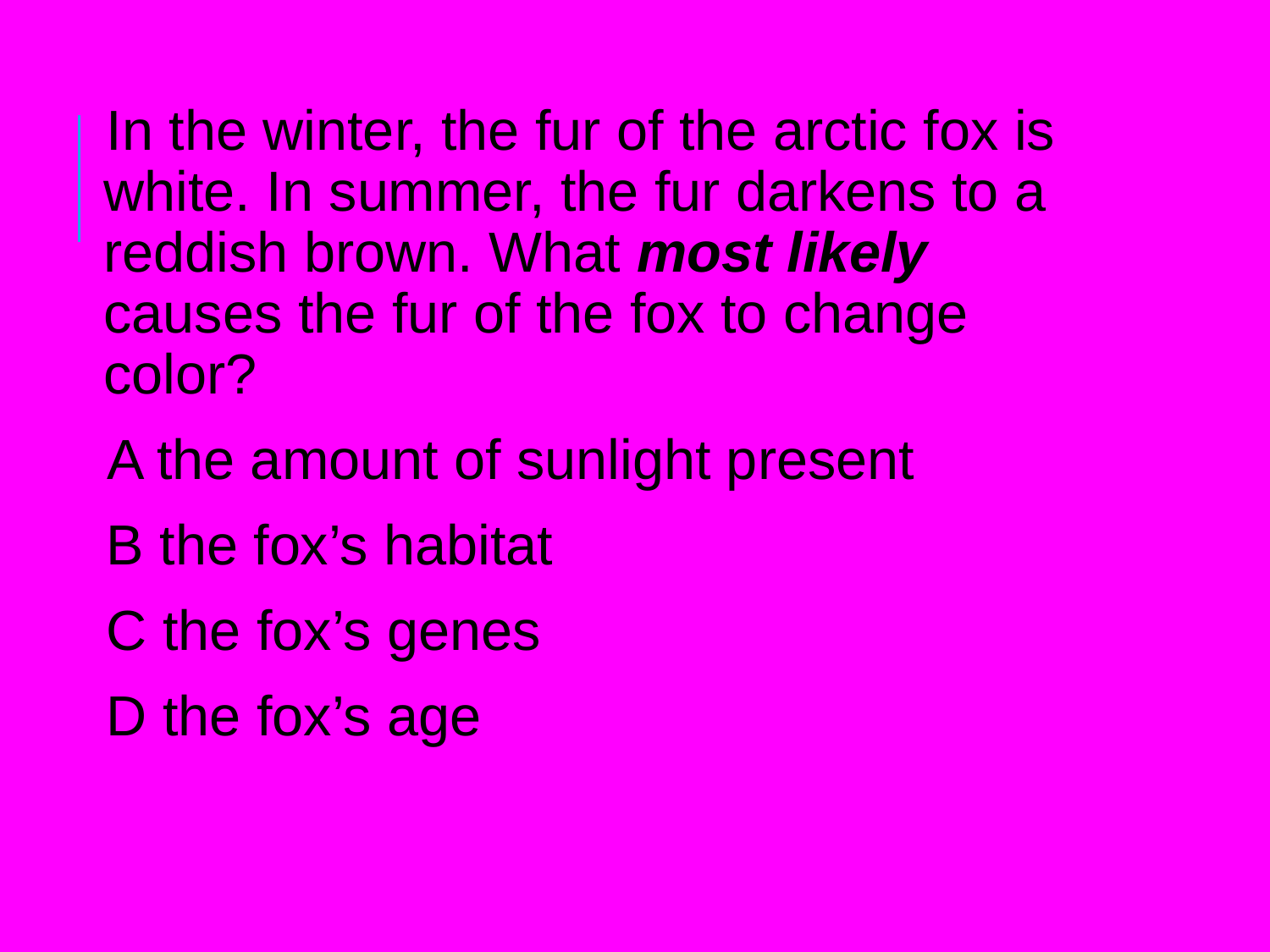

#
In the winter, the fur of the arctic fox is white. In summer, the fur darkens to a reddish brown. What most likely causes the fur of the fox to change color?
 A the amount of sunlight present
B the fox’s habitat
C the fox’s genes
D the fox’s age